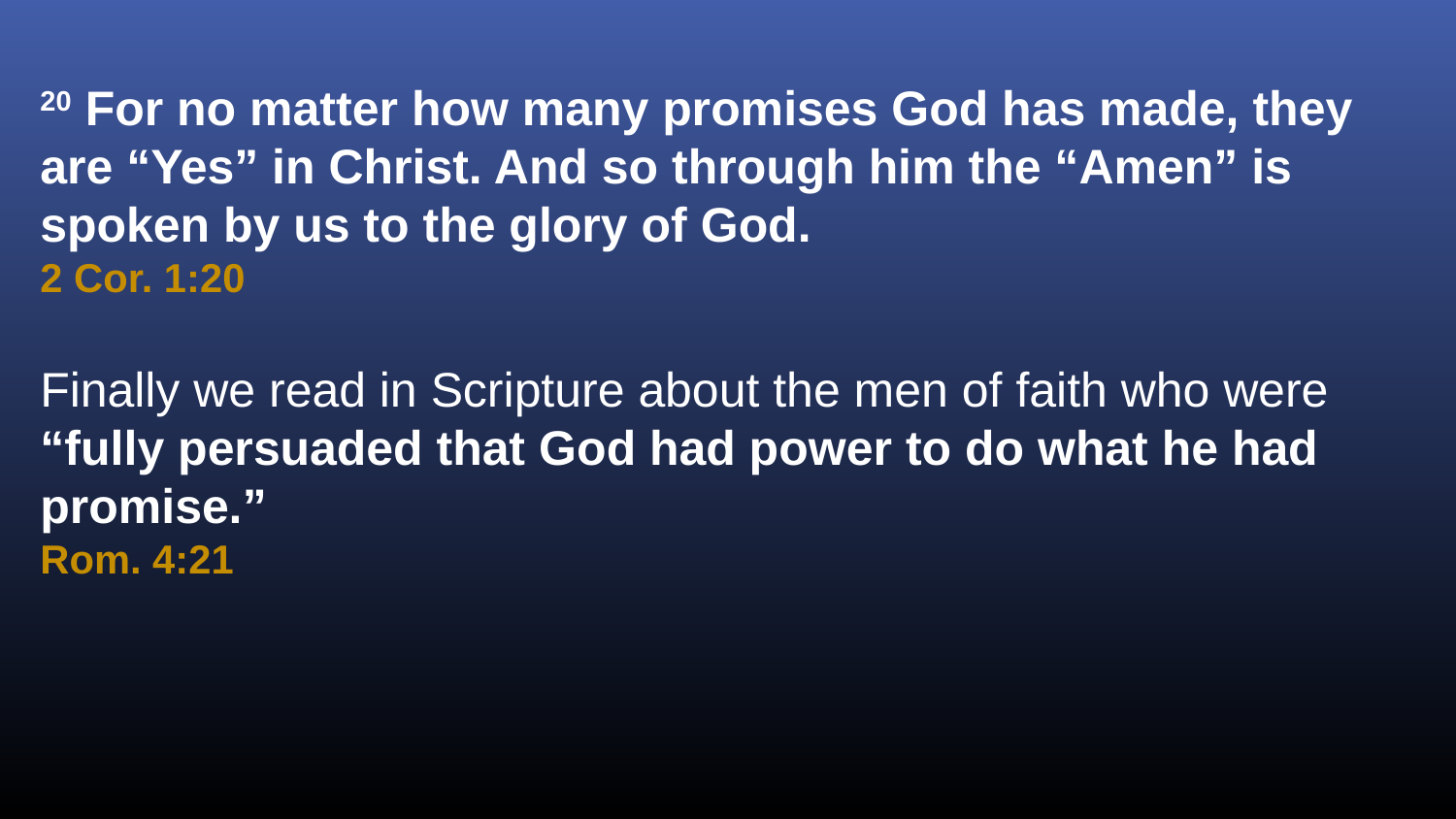

20 For no matter how many promises God has made, they are “Yes” in Christ. And so through him the “Amen” is spoken by us to the glory of God.
2 Cor. 1:20

Finally we read in Scripture about the men of faith who were “fully persuaded that God had power to do what he had promise.”
Rom. 4:21